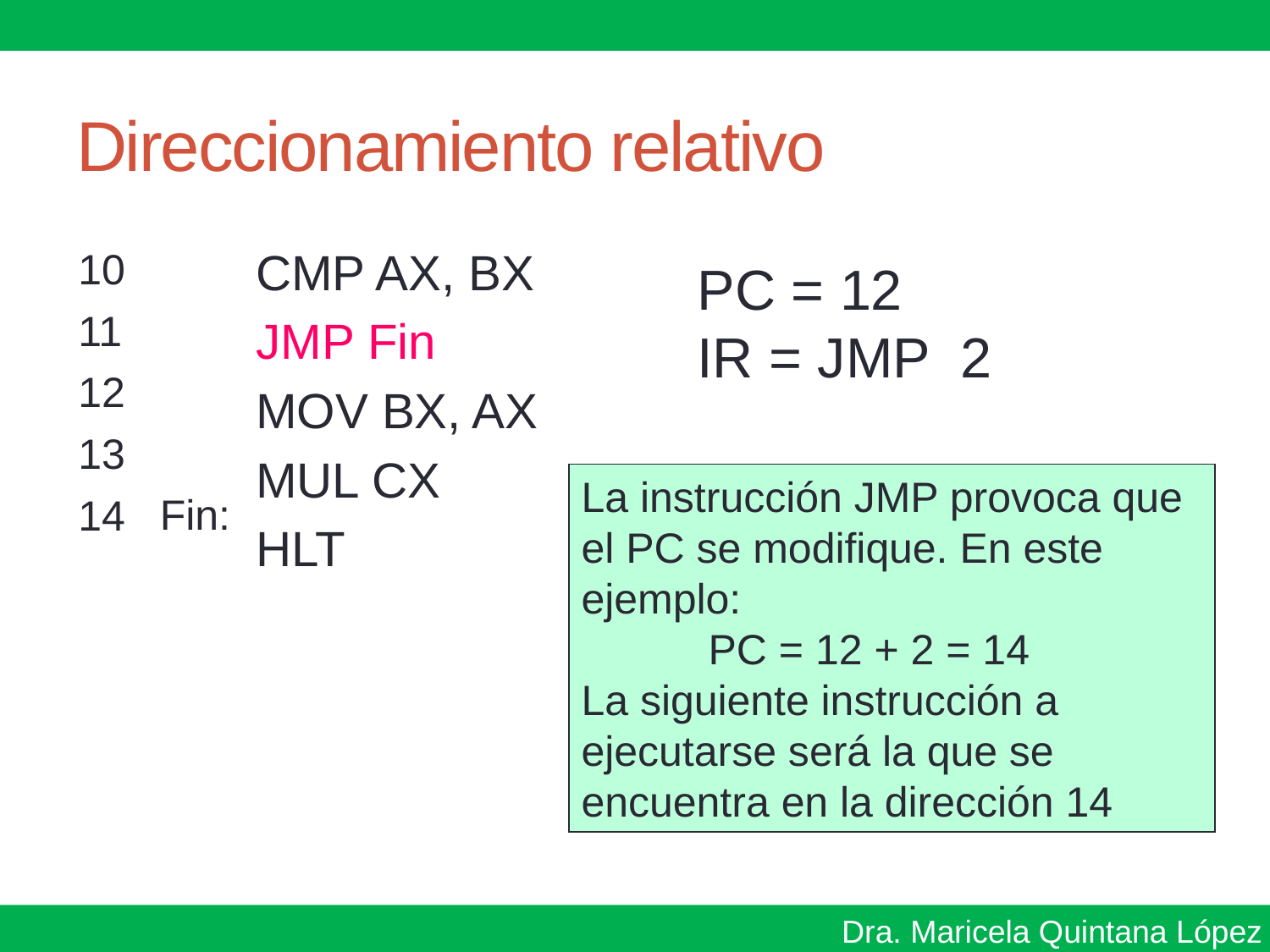

# Direccionamiento relativo
CMP AX, BX
JMP Fin
MOV BX, AX
MUL CX
HLT
10
11
12
13
14
PC = 12
IR = JMP  2
La instrucción JMP provoca que el PC se modifique. En este ejemplo:
	PC = 12 + 2 = 14
La siguiente instrucción a ejecutarse será la que se encuentra en la dirección 14
Fin: